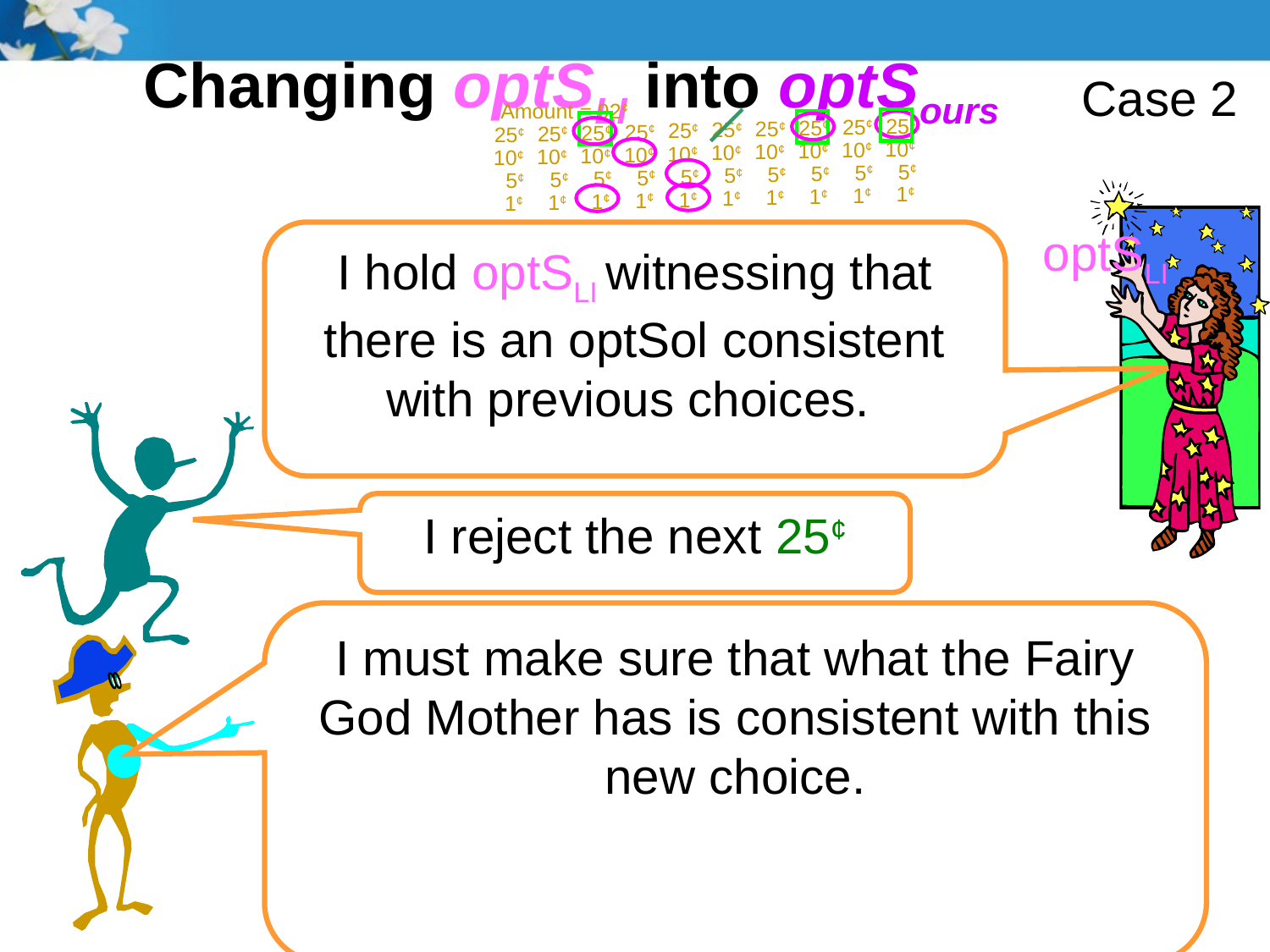

# Changing optSLI into optSours
Case 2
Amount = 92¢
25¢
25¢
25¢
25¢
25¢
25¢
25¢
25¢
25¢
25¢
 10¢
 10¢
 10¢
 10¢
 10¢
 10¢
 10¢
 10¢
 10¢
 10¢
 5¢
 5¢
 5¢
 5¢
 5¢
 5¢
 5¢
 5¢
 5¢
 5¢
 1¢
 1¢
 1¢
 1¢
 1¢
 1¢
 1¢
 1¢
 1¢
 1¢

I reject the next 25¢

optSLI
I hold optSLI witnessing that there is an optSol consistent with previous choices.

I must make sure that what the Fairy God Mother has is consistent with this new choice.